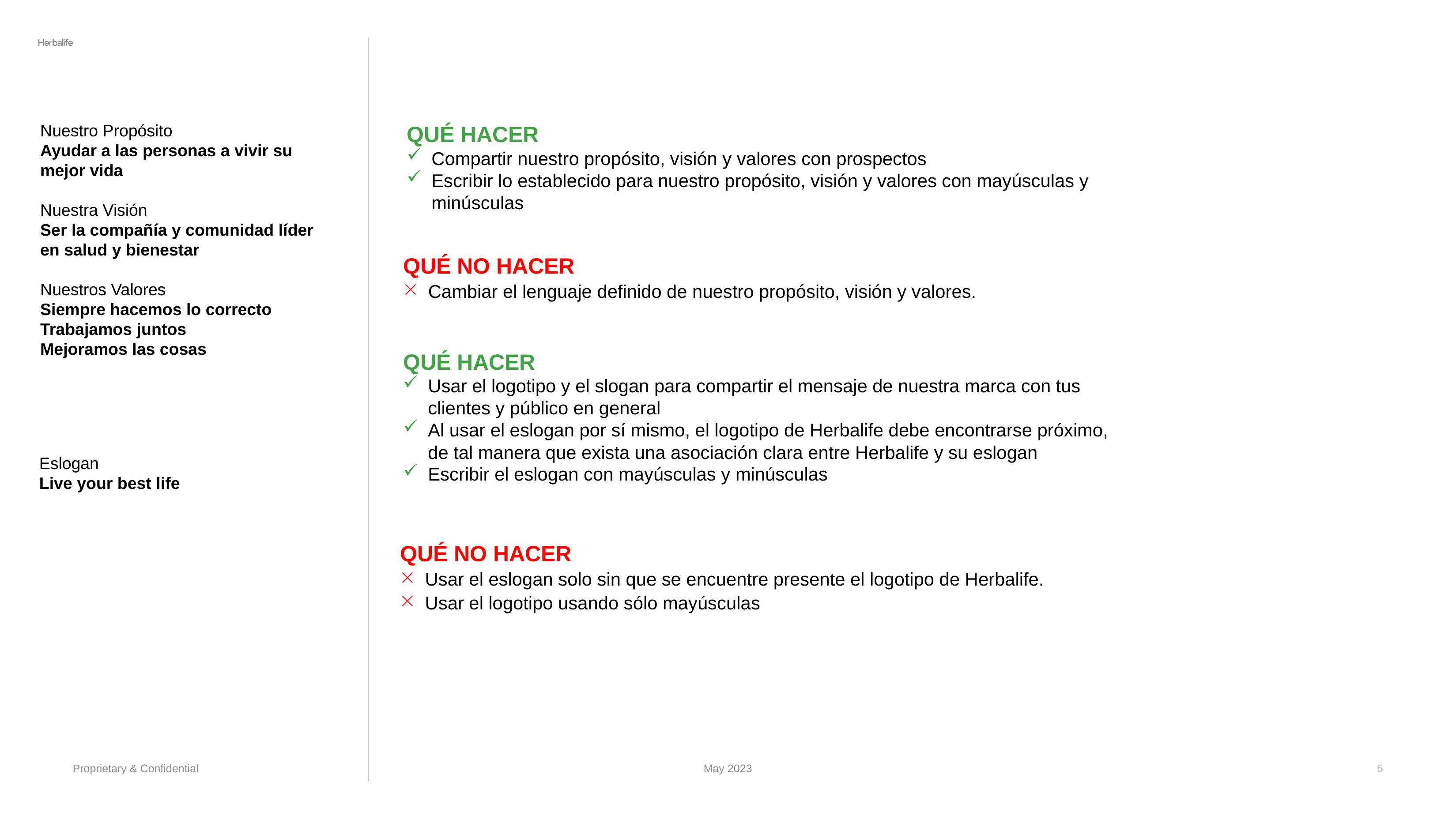

Nuestro Propósito
Ayudar a las personas a vivir su mejor vida

Nuestra Visión
Ser la compañía y comunidad líder en salud y bienestar

Nuestros Valores
Siempre hacemos lo correcto
Trabajamos juntos
Mejoramos las cosas
QUÉ HACER
Compartir nuestro propósito, visión y valores con prospectos
Escribir lo establecido para nuestro propósito, visión y valores con mayúsculas y minúsculas
QUÉ NO HACER
Cambiar el lenguaje definido de nuestro propósito, visión y valores.
QUÉ HACER
Usar el logotipo y el slogan para compartir el mensaje de nuestra marca con tus clientes y público en general
Al usar el eslogan por sí mismo, el logotipo de Herbalife debe encontrarse próximo, de tal manera que exista una asociación clara entre Herbalife y su eslogan
Escribir el eslogan con mayúsculas y minúsculas
Eslogan
Live your best life
QUÉ NO HACER
Usar el eslogan solo sin que se encuentre presente el logotipo de Herbalife.
Usar el logotipo usando sólo mayúsculas

5